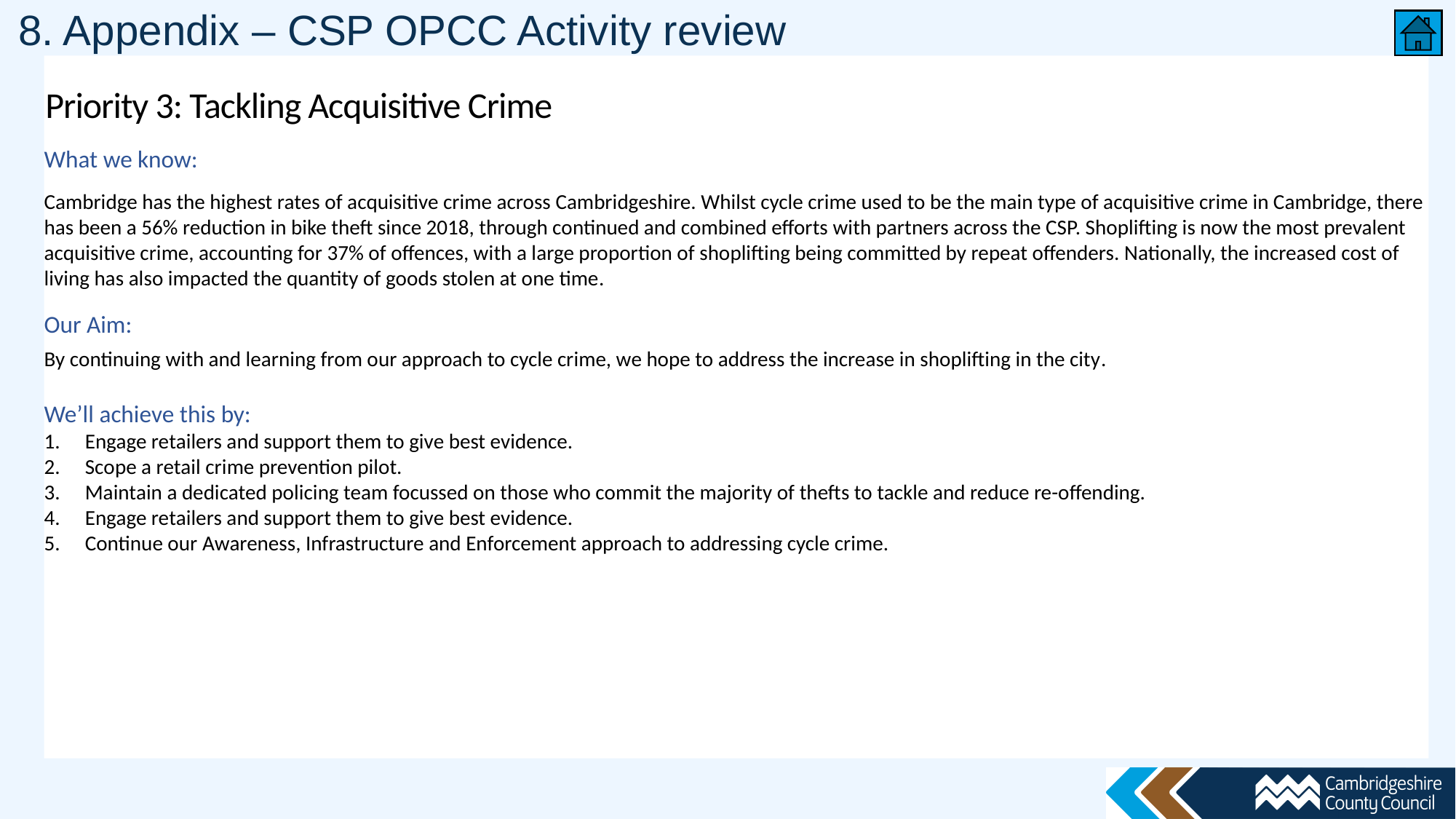

# 8. Appendix – CSP OPCC Activity review

 Priority 3: Tackling Acquisitive Crime
What we know:
Cambridge has the highest rates of acquisitive crime across Cambridgeshire. Whilst cycle crime used to be the main type of acquisitive crime in Cambridge, there has been a 56% reduction in bike theft since 2018, through continued and combined efforts with partners across the CSP. Shoplifting is now the most prevalent acquisitive crime, accounting for 37% of offences, with a large proportion of shoplifting being committed by repeat offenders. Nationally, the increased cost of living has also impacted the quantity of goods stolen at one time.
Our Aim:
By continuing with and learning from our approach to cycle crime, we hope to address the increase in shoplifting in the city.

We’ll achieve this by:
Engage retailers and support them to give best evidence.
Scope a retail crime prevention pilot.
Maintain a dedicated policing team focussed on those who commit the majority of thefts to tackle and reduce re-offending.
Engage retailers and support them to give best evidence.
Continue our Awareness, Infrastructure and Enforcement approach to addressing cycle crime.